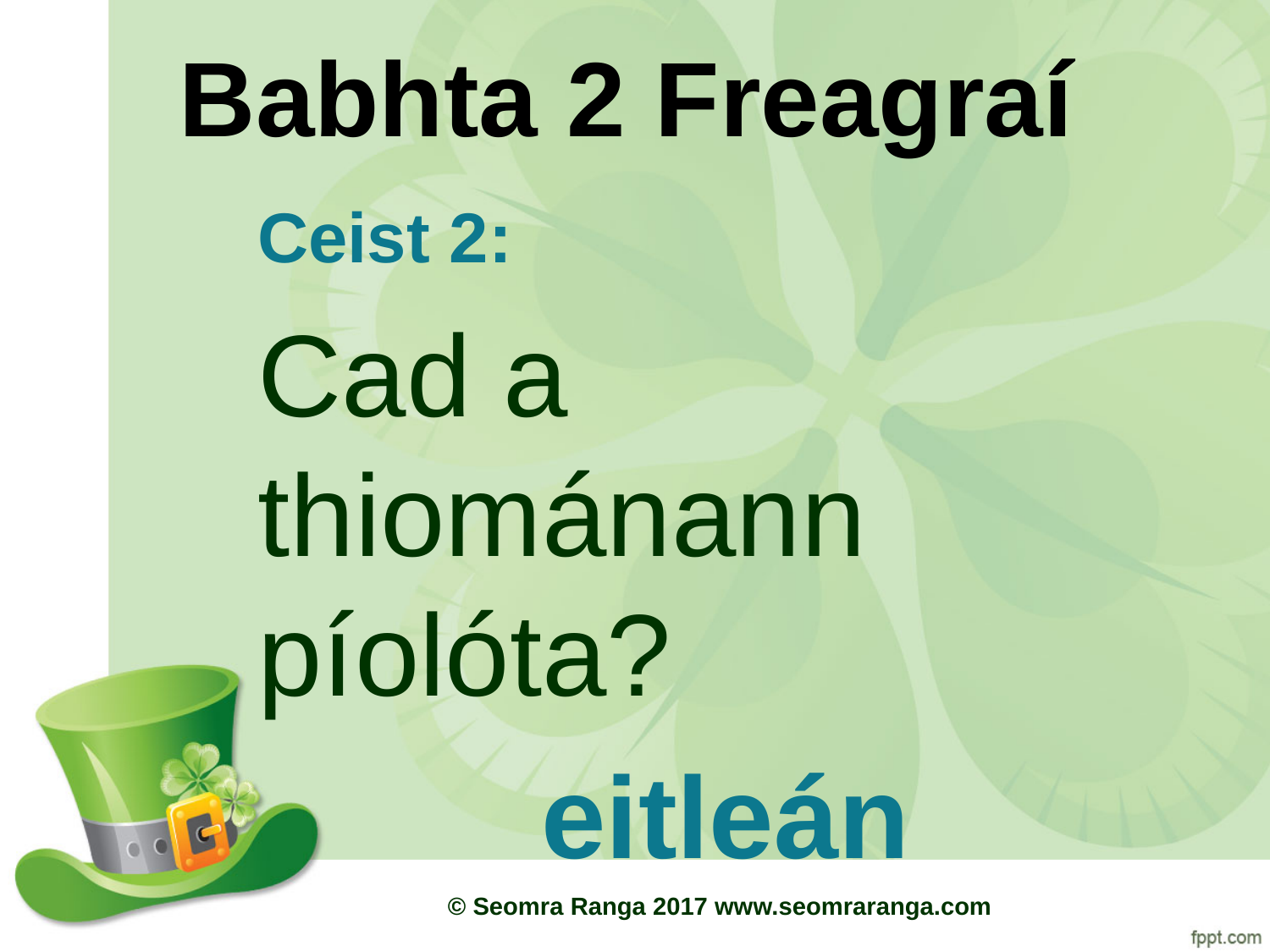

# Babhta 2 Freagraí
Ceist 2:
Cad a thiománann píolóta?
eitleán
© Seomra Ranga 2017 www.seomraranga.com